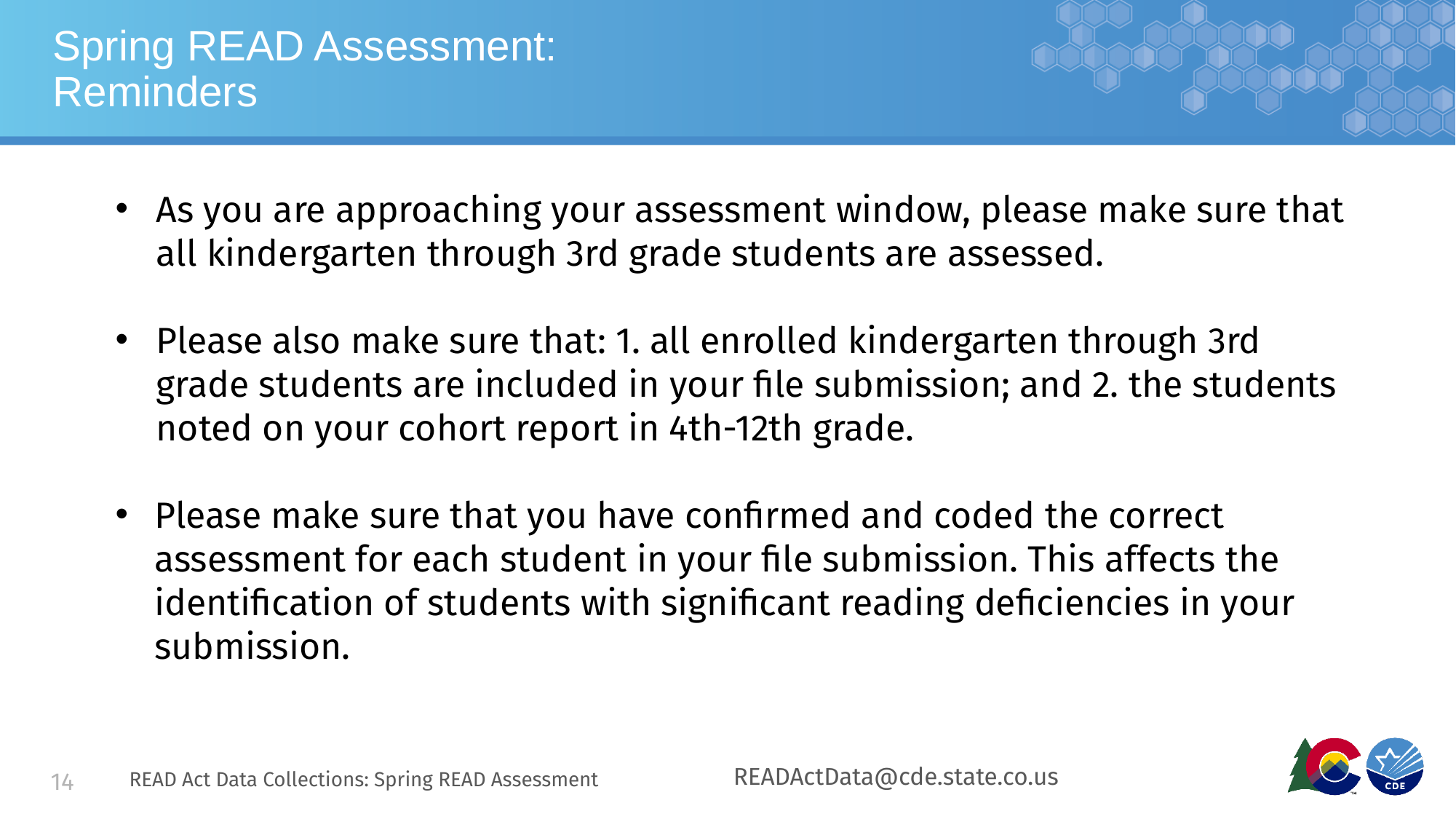

# Spring READ Assessment: Reminders
As you are approaching your assessment window, please make sure that all kindergarten through 3rd grade students are assessed.

Please also make sure that: 1. all enrolled kindergarten through 3rd grade students are included in your file submission; and 2. the students noted on your cohort report in 4th-12th grade.

Please make sure that you have confirmed and coded the correct assessment for each student in your file submission. This affects the identification of students with significant reading deficiencies in your submission.

READActData@cde.state.co.us
14
READ Act Data Collections: Spring READ Assessment